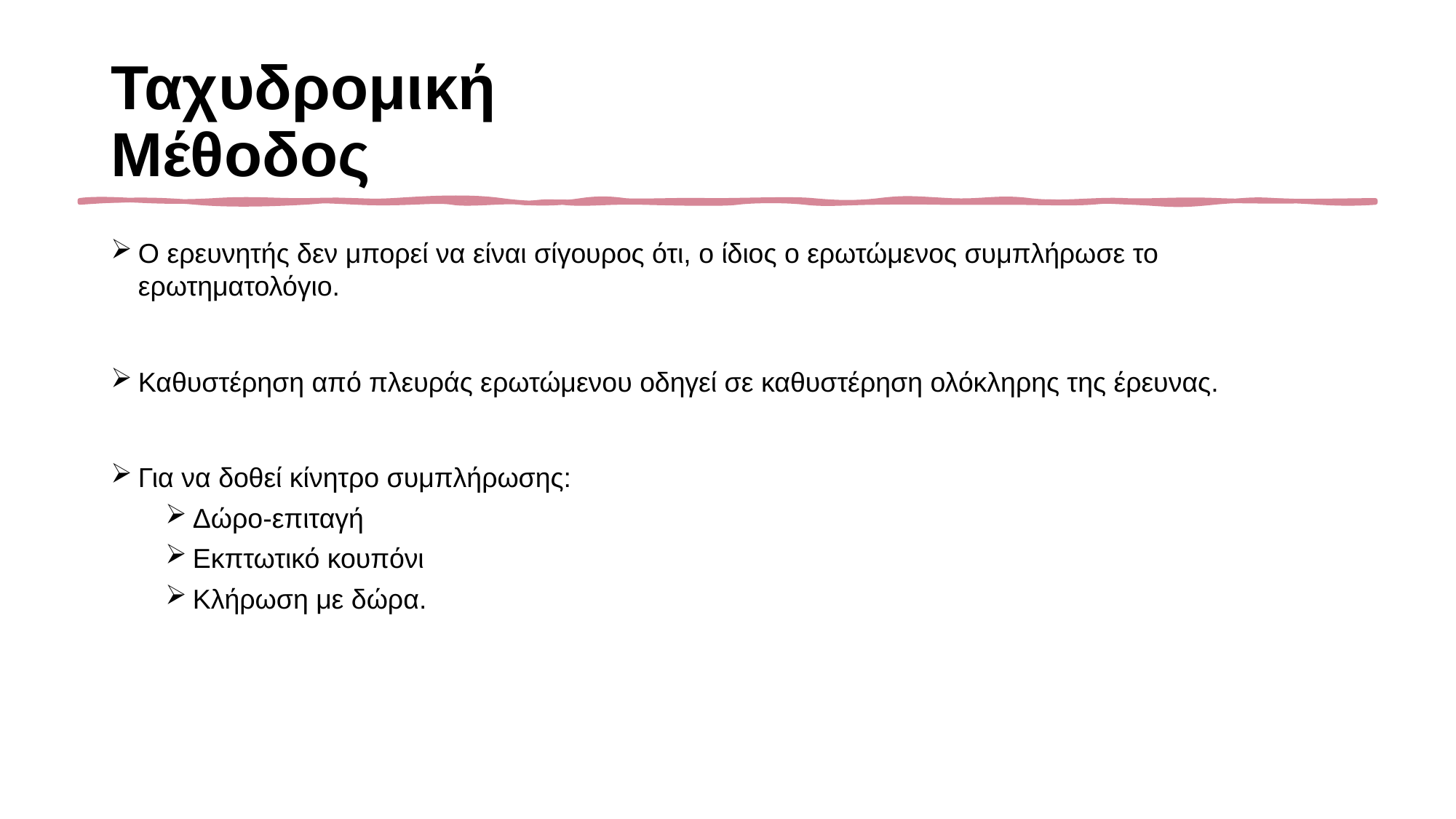

# Ταχυδρομική Μέθοδος

Ο ερευνητής δεν μπορεί να είναι σίγουρος ότι, ο ίδιος ο ερωτώμενος συμπλήρωσε το ερωτηματολόγιο.

Καθυστέρηση από πλευράς ερωτώμενου οδηγεί σε καθυστέρηση ολόκληρης της έρευνας.

Για να δοθεί κίνητρο συμπλήρωσης:
Δώρο-επιταγή
Εκπτωτικό κουπόνι
Κλήρωση με δώρα.